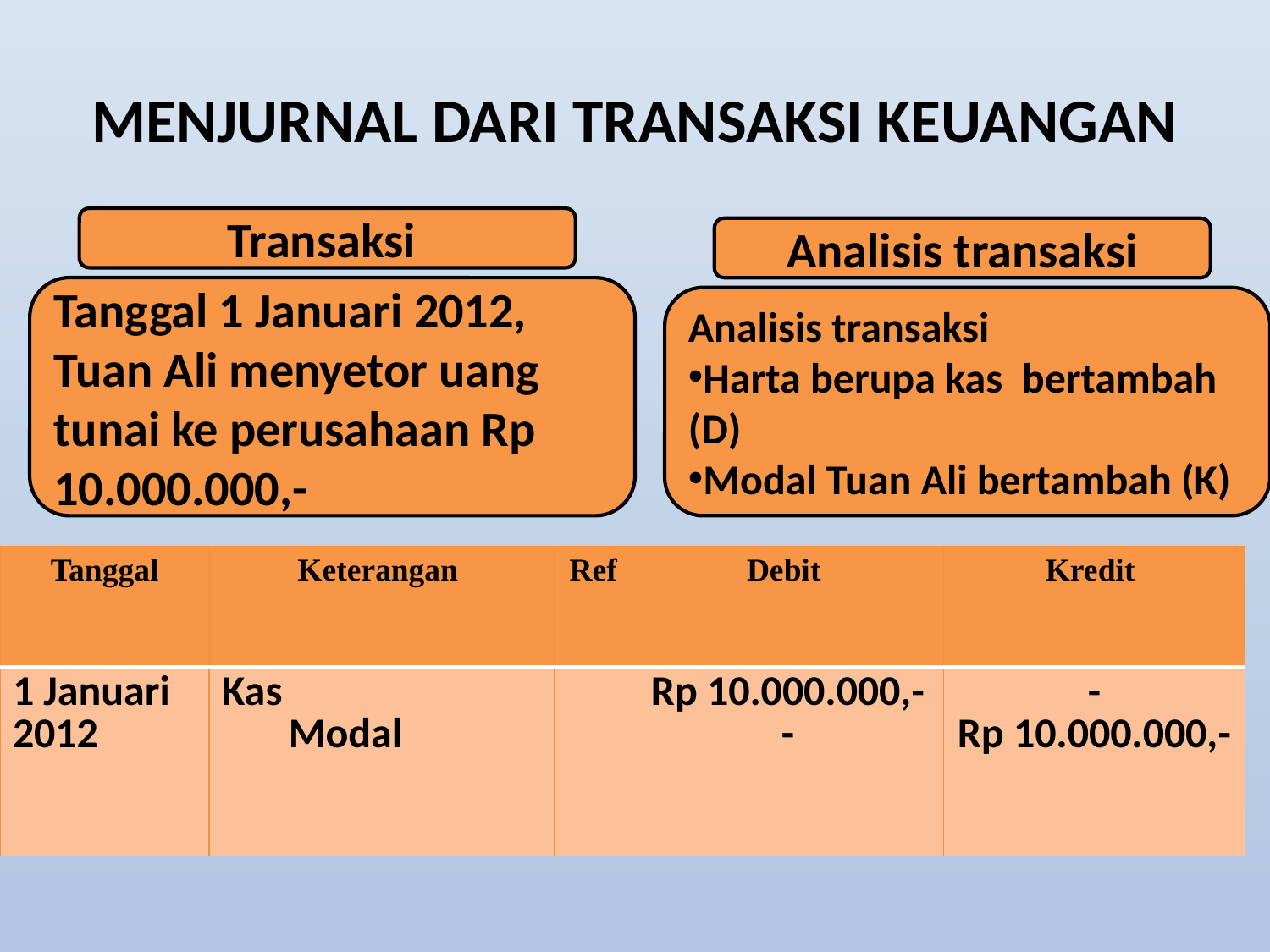

# MENJURNAL DARI TRANSAKSI KEUANGAN
Transaksi
Analisis transaksi
Tanggal 1 Januari 2012, Tuan Ali menyetor uang tunai ke perusahaan Rp 10.000.000,-
Analisis transaksi
Harta berupa kas  bertambah  (D)
Modal Tuan Ali bertambah (K)
| Tanggal | Keterangan | Ref | Debit | Kredit |
| --- | --- | --- | --- | --- |
| 1 Januari 2012 | Kas Modal |  | Rp 10.000.000,- - | - Rp 10.000.000,- |